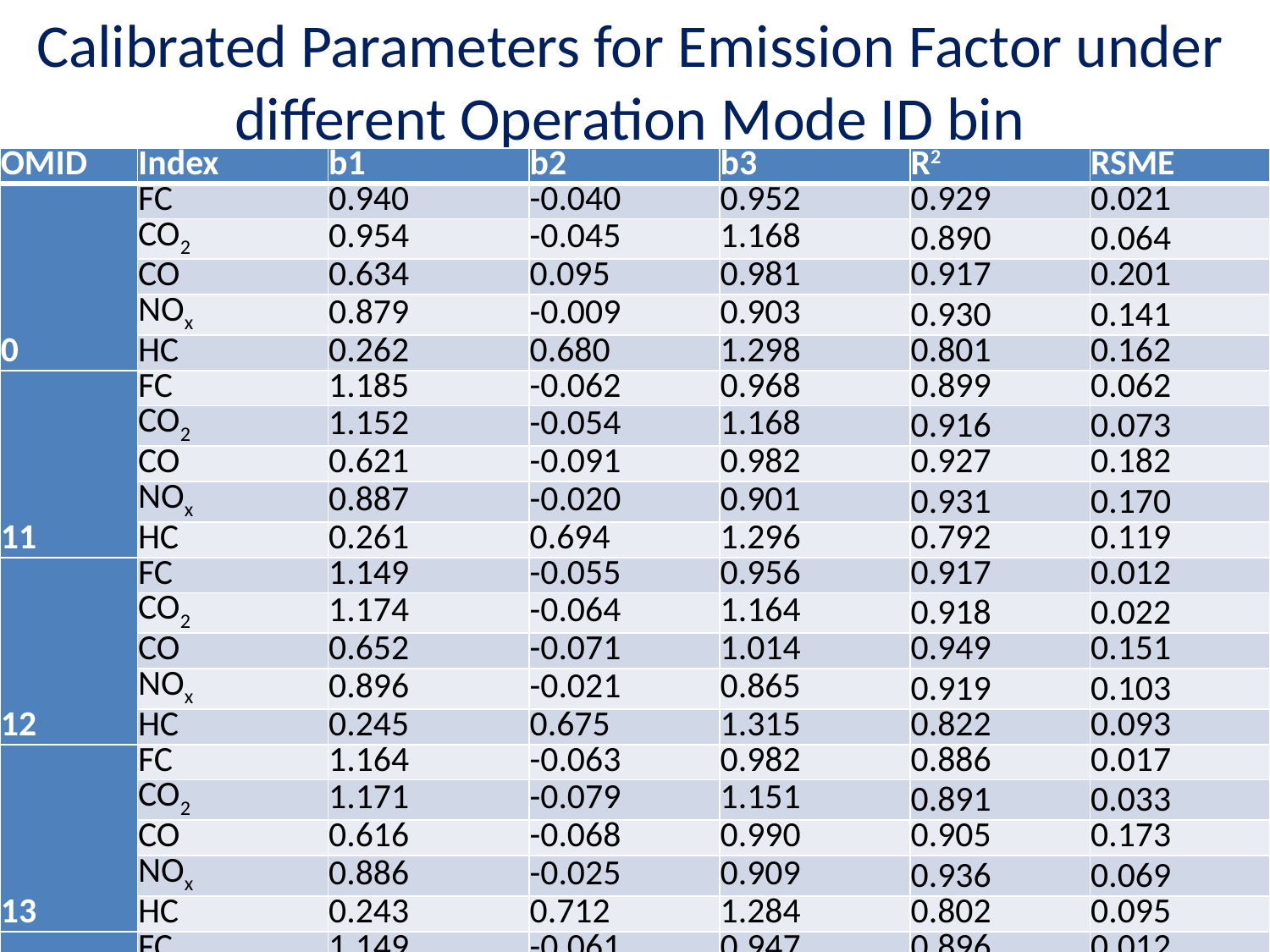

# Calibrated Parameters for Emission Factor under different Operation Mode ID bin
| OMID | Index | b1 | b2 | b3 | R2 | RSME |
| --- | --- | --- | --- | --- | --- | --- |
| 0 | FC | 0.940 | -0.040 | 0.952 | 0.929 | 0.021 |
|  | CO2 | 0.954 | -0.045 | 1.168 | 0.890 | 0.064 |
|  | CO | 0.634 | 0.095 | 0.981 | 0.917 | 0.201 |
|  | NOx | 0.879 | -0.009 | 0.903 | 0.930 | 0.141 |
|  | HC | 0.262 | 0.680 | 1.298 | 0.801 | 0.162 |
| 11 | FC | 1.185 | -0.062 | 0.968 | 0.899 | 0.062 |
|  | CO2 | 1.152 | -0.054 | 1.168 | 0.916 | 0.073 |
|  | CO | 0.621 | -0.091 | 0.982 | 0.927 | 0.182 |
|  | NOx | 0.887 | -0.020 | 0.901 | 0.931 | 0.170 |
|  | HC | 0.261 | 0.694 | 1.296 | 0.792 | 0.119 |
| 12 | FC | 1.149 | -0.055 | 0.956 | 0.917 | 0.012 |
|  | CO2 | 1.174 | -0.064 | 1.164 | 0.918 | 0.022 |
|  | CO | 0.652 | -0.071 | 1.014 | 0.949 | 0.151 |
|  | NOx | 0.896 | -0.021 | 0.865 | 0.919 | 0.103 |
|  | HC | 0.245 | 0.675 | 1.315 | 0.822 | 0.093 |
| 13 | FC | 1.164 | -0.063 | 0.982 | 0.886 | 0.017 |
|  | CO2 | 1.171 | -0.079 | 1.151 | 0.891 | 0.033 |
|  | CO | 0.616 | -0.068 | 0.990 | 0.905 | 0.173 |
|  | NOx | 0.886 | -0.025 | 0.909 | 0.936 | 0.069 |
|  | HC | 0.243 | 0.712 | 1.284 | 0.802 | 0.095 |
| 14 | FC | 1.149 | -0.061 | 0.947 | 0.896 | 0.012 |
|  | CO2 | 1.147 | -0.054 | 1.161 | 0.892 | 0.080 |
|  | CO | 0.649 | -0.092 | 1.014 | 0.913 | 0.157 |
|  | NOx | 0.879 | -0.036 | 0.894 | 0.902 | 0.032 |
|  | HC | 0.272 | 0.684 | 1.275 | 0.778 | 0.029 |
| 15 | FC | 1.158 | -0.061 | 0.939 | 0.882 | 0.011 |
|  | CO2 | 1.181 | -0.059 | 1.141 | 0.932 | 0.066 |
|  | CO | 0.632 | -0.091 | 0.999 | 0.951 | 0.186 |
|  | NOx | 0.863 | -0.006 | 0.909 | 0.893 | 0.014 |
|  | HC | 0.261 | 0.689 | 1.278 | 0.775 | 0.020 |
| 21 | FC | 1.136 | -0.027 | 0.985 | 0.929 | 0.026 |
|  | CO2 | 1.158 | -0.075 | 1.143 | 0.914 | 0.054 |
|  | CO | 0.653 | 0.053 | 1.010 | 0.908 | 0.198 |
|  | NOx | 0.889 | -0.017 | 0.892 | 0.909 | 0.013 |
|  | HC | 0.274 | -0.712 | 1.276 | 0.802 | 0.001 |
| 22 | FC | 1.155 | -0.066 | 0.960 | 0.895 | 0.031 |
|  | CO2 | 1.148 | -0.049 | 1.162 | 0.917 | 0.086 |
|  | CO | 0.638 | -0.049 | 0.999 | 0.914 | 0.170 |
|  | NOx | 0.900 | -0.024 | 0.889 | 0.892 | 0.011 |
|  | HC | 0.279 | 0.671 | 1.286 | 0.808 | 0.027 |
| 23 | FC | 1.141 | -0.061 | 0.967 | 0.921 | 0.021 |
|  | CO2 | 1.166 | -0.067 | 1.133 | 0.911 | 0.061 |
|  | CO | 0.634 | -0.074 | 0.999 | 0.923 | 0.194 |
|  | NOx | 0.903 | -0.017 | 0.878 | 0.923 | 0.021 |
|  | HC | 0.274 | 0.688 | 1.283 | 0.797 | 0.083 |
| 25 | FC | 1.158 | -0.054 | 0.960 | 0.915 | 0.085 |
|  | CO2 | 1.184 | -0.057 | 1.136 | 0.898 | 0.072 |
|  | CO | 0.637 | -0.082 | 1.006 | 0.942 | 0.120 |
|  | NOx | 0.876 | -0.016 | 0.880 | 0.936 | 0.014 |
|  | HC | 0.261 | 0.674 | 1.304 | 0.788 | 0.020 |
| 27 | FC | 1.168 | -0.051 | 0.972 | 0.908 | 0.017 |
|  | CO2 | 1.172 | -0.055 | 1.160 | 0.958 | 0.057 |
|  | CO | 0.618 | 0.080 | 1.003 | 0.927 | 0.166 |
|  | NOx | 0.872 | -0.013 | 0.891 | 0.908 | 0.077 |
|  | HC | 0.268 | 0.711 | 1.304 | 0.810 | 0.091 |
| 33 | FC | 1.181 | -0.045 | 0.959 | 0.906 | 0.021 |
|  | CO2 | 1.153 | -0.040 | 1.148 | 0.889 | 0.077 |
|  | CO | 0.622 | -0.057 | 1.022 | 0.943 | 0.181 |
|  | NOx | 0.901 | -0.009 | 0.891 | 0.896 | 0.021 |
|  | HC | 0.261 | 0.678 | 1.300 | 0.791 | 0.024 |
| 35 | FC | 1.145 | -0.049 | 0.957 | 0.887 | 0.025 |
|  | CO2 | 1.177 | -0.043 | 1.129 | 0.908 | 0.081 |
|  | CO | 0.623 | -0.066 | 1.023 | 0.911 | 0.174 |
|  | NOx | 0.886 | -0.025 | 0.864 | 0.919 | 0.039 |
|  | HC | 0.249 | 0.664 | 1.280 | 0.829 | 0.011 |
| 37 | FC | 1.178 | -0.031 | 0.974 | 0.898 | 0.012 |
|  | CO2 | 1.156 | -0.049 | 1.144 | 0.911 | 0.053 |
|  | CO | 0.637 | -0.067 | 1.020 | 0.929 | 0.196 |
|  | NOx | 0.874 | -0.014 | 0.880 | 0.966 | 0.019 |
|  | HC | 0.274 | 0.685 | 1.318 | 0.788 | 0.020 |
| 38 | FC | 1.179 | -0.025 | 0.973 | 0.965 | 0.012 |
|  | CO2 | 1.178 | -0.037 | 1.139 | 0.933 | 0.051 |
|  | CO | 0.614 | -0.053 | 1.006 | 0.913 | 0.197 |
|  | NOx | 0.873 | -0.040 | 0.887 | 0.911 | 0.081 |
|  | HC | 0.263 | 0.710 | 1.278 | 0.802 | 0.026 |
| 39 | FC | 1.135 | -0.053 | 0.973 | 0.911 | 0.030 |
|  | CO2 | 1.140 | -0.046 | 1.175 | 0.898 | 0.081 |
|  | CO | 0.621 | -0.054 | 1.011 | 0.920 | 0.191 |
|  | NOx | 0.869 | -0.001 | 0.887 | 0.898 | 0.015 |
|  | HC | 0.259 | 0.681 | 1.271 | 0.824 | 0.031 |